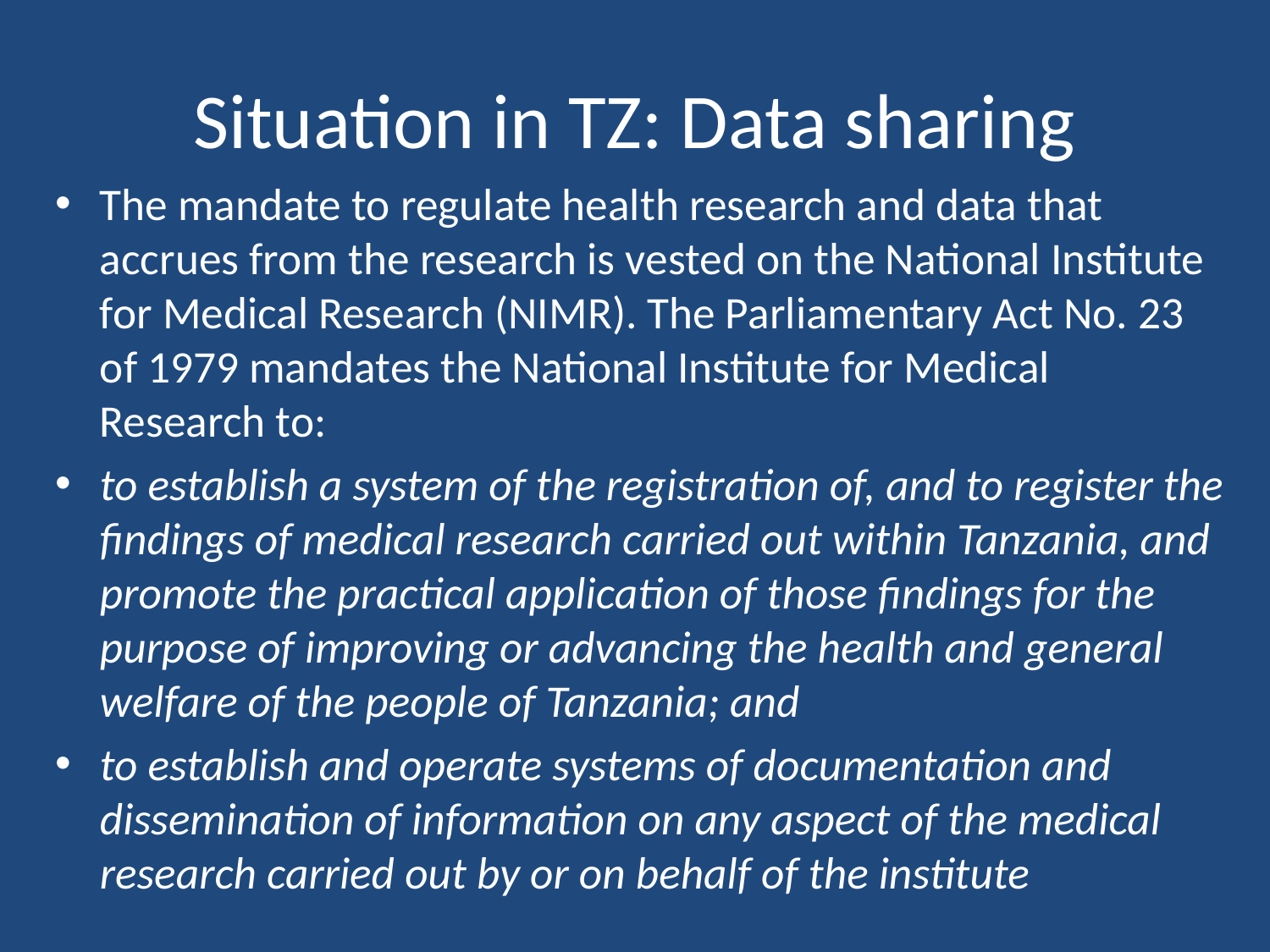

# Situation in TZ: Data sharing
The mandate to regulate health research and data that accrues from the research is vested on the National Institute for Medical Research (NIMR). The Parliamentary Act No. 23 of 1979 mandates the National Institute for Medical Research to:
to establish a system of the registration of, and to register the findings of medical research carried out within Tanzania, and promote the practical application of those findings for the purpose of improving or advancing the health and general welfare of the people of Tanzania; and
to establish and operate systems of documentation and dissemination of information on any aspect of the medical research carried out by or on behalf of the institute